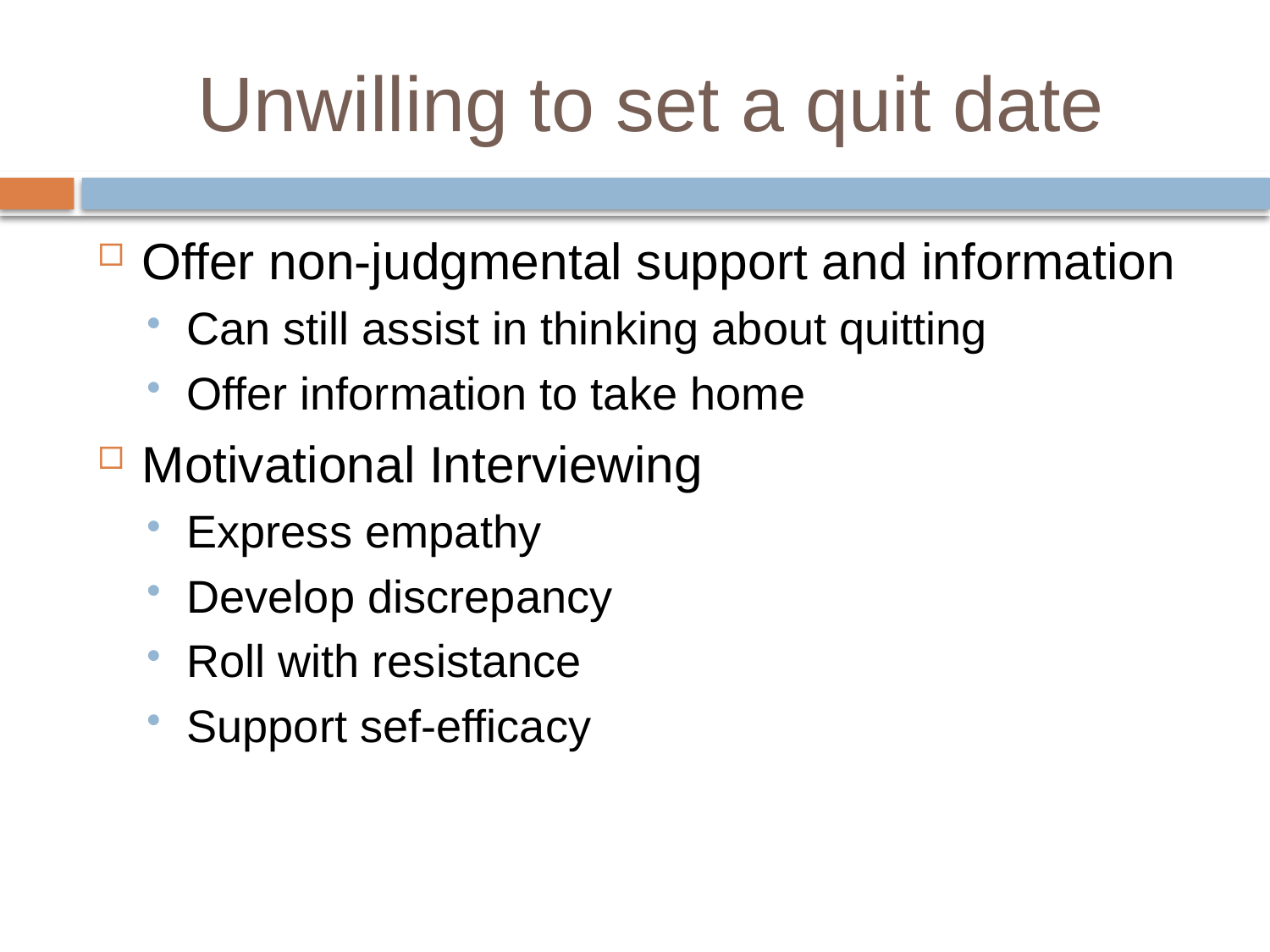

# Unwilling to set a quit date
Offer non-judgmental support and information
Can still assist in thinking about quitting
Offer information to take home
Motivational Interviewing
Express empathy
Develop discrepancy
Roll with resistance
Support sef-efficacy